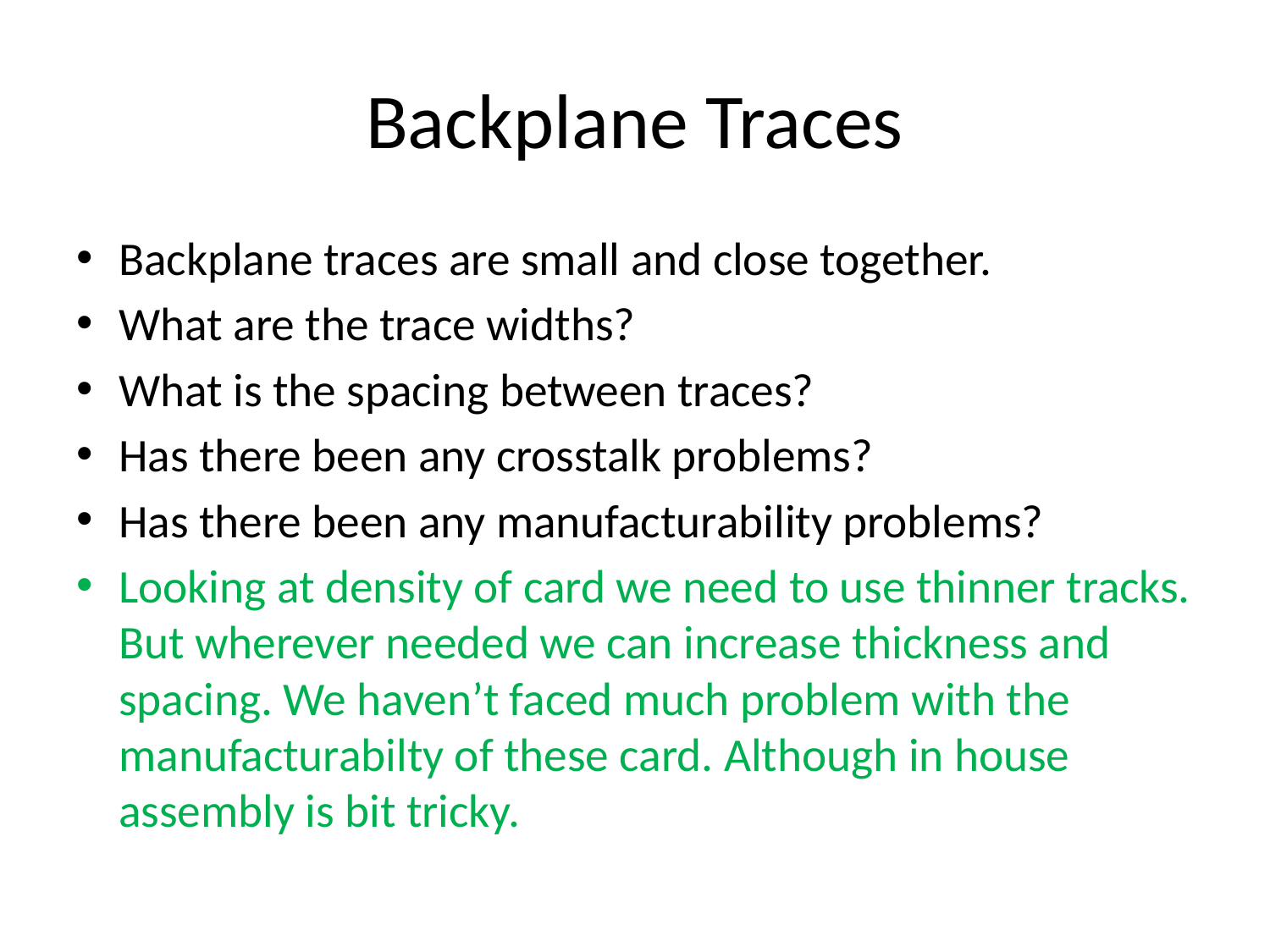

# Backplane Traces
Backplane traces are small and close together.
What are the trace widths?
What is the spacing between traces?
Has there been any crosstalk problems?
Has there been any manufacturability problems?
Looking at density of card we need to use thinner tracks. But wherever needed we can increase thickness and spacing. We haven’t faced much problem with the manufacturabilty of these card. Although in house assembly is bit tricky.